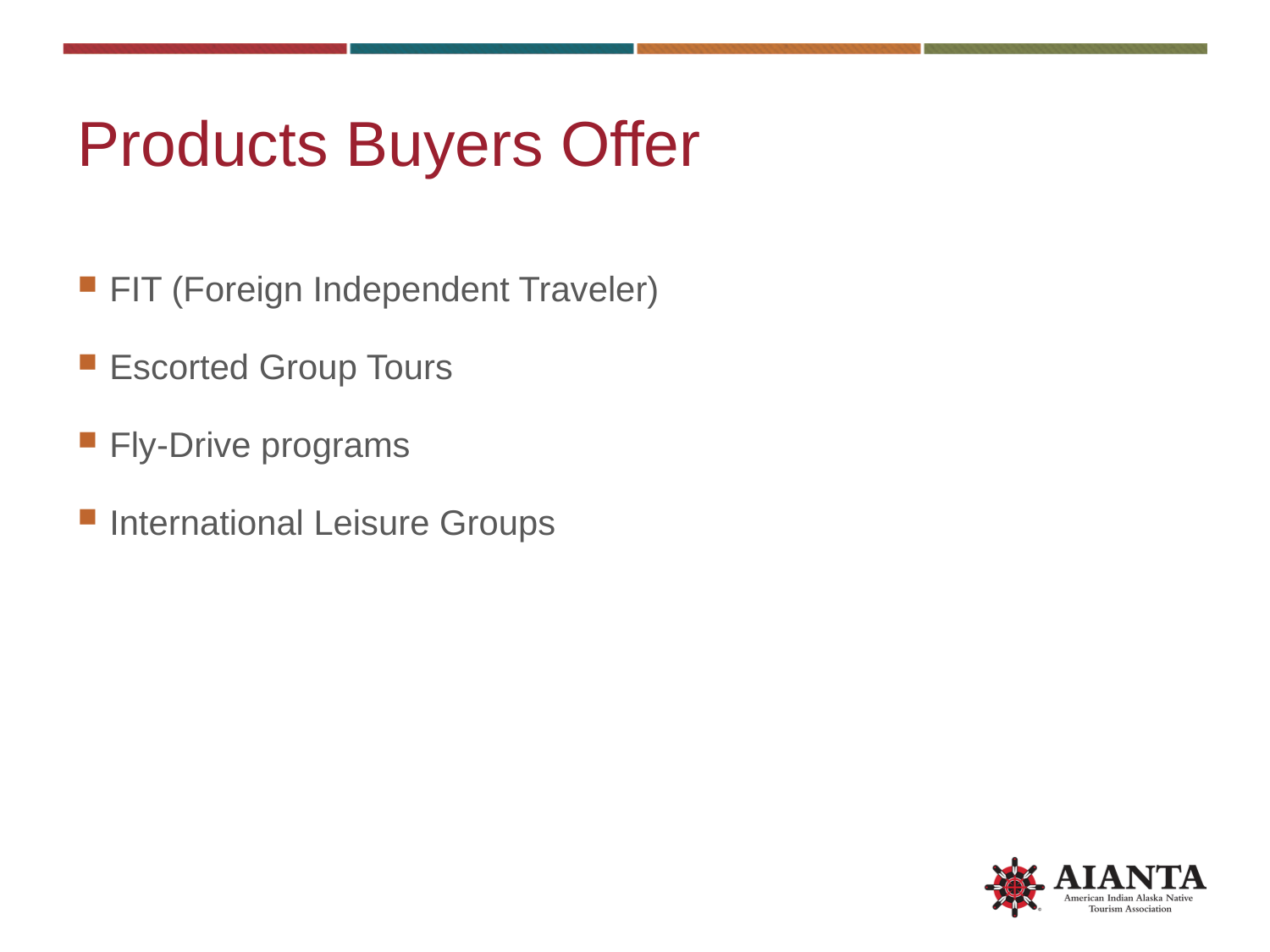

# Products Buyers Offer
FIT (Foreign Independent Traveler)
Escorted Group Tours
Fly-Drive programs
International Leisure Groups